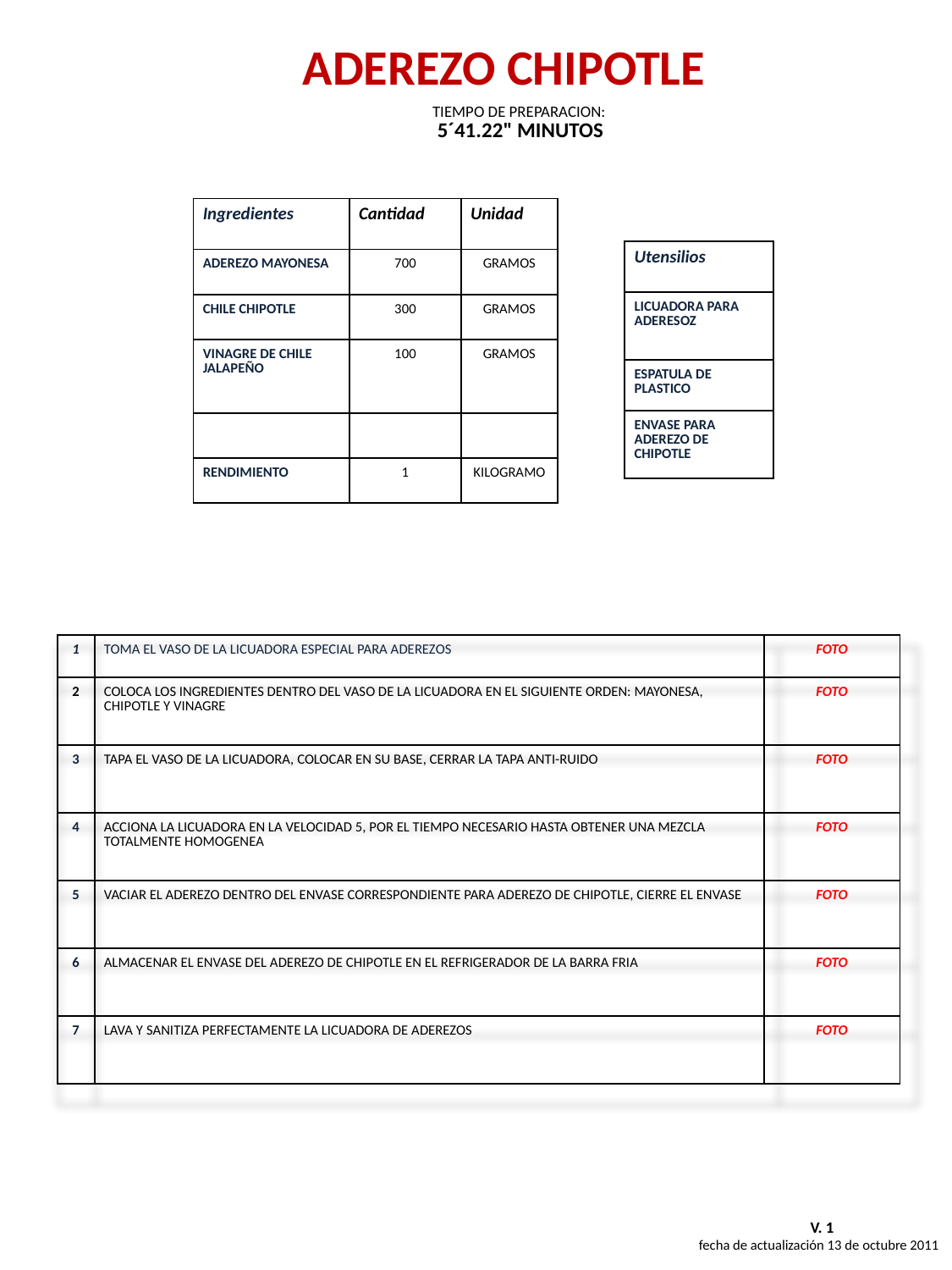

ADEREZO CHIPOTLE
| TIEMPO DE PREPARACION: 5´41.22" MINUTOS |
| --- |
| Ingredientes | Cantidad | Unidad |
| --- | --- | --- |
| ADEREZO MAYONESA | 700 | GRAMOS |
| CHILE CHIPOTLE | 300 | GRAMOS |
| VINAGRE DE CHILE JALAPEÑO | 100 | GRAMOS |
|  |  |  |
| RENDIMIENTO | 1 | KILOGRAMO |
| Utensilios |
| --- |
| LICUADORA PARA ADERESOZ |
| ESPATULA DE PLASTICO |
| ENVASE PARA ADEREZO DE CHIPOTLE |
| 1 | TOMA EL VASO DE LA LICUADORA ESPECIAL PARA ADEREZOS | FOTO |
| --- | --- | --- |
| 2 | COLOCA LOS INGREDIENTES DENTRO DEL VASO DE LA LICUADORA EN EL SIGUIENTE ORDEN: MAYONESA, CHIPOTLE Y VINAGRE | FOTO |
| 3 | TAPA EL VASO DE LA LICUADORA, COLOCAR EN SU BASE, CERRAR LA TAPA ANTI-RUIDO | FOTO |
| 4 | ACCIONA LA LICUADORA EN LA VELOCIDAD 5, POR EL TIEMPO NECESARIO HASTA OBTENER UNA MEZCLA TOTALMENTE HOMOGENEA | FOTO |
| 5 | VACIAR EL ADEREZO DENTRO DEL ENVASE CORRESPONDIENTE PARA ADEREZO DE CHIPOTLE, CIERRE EL ENVASE | FOTO |
| 6 | ALMACENAR EL ENVASE DEL ADEREZO DE CHIPOTLE EN EL REFRIGERADOR DE LA BARRA FRIA | FOTO |
| 7 | LAVA Y SANITIZA PERFECTAMENTE LA LICUADORA DE ADEREZOS | FOTO |
V. 1
fecha de actualización 13 de octubre 2011